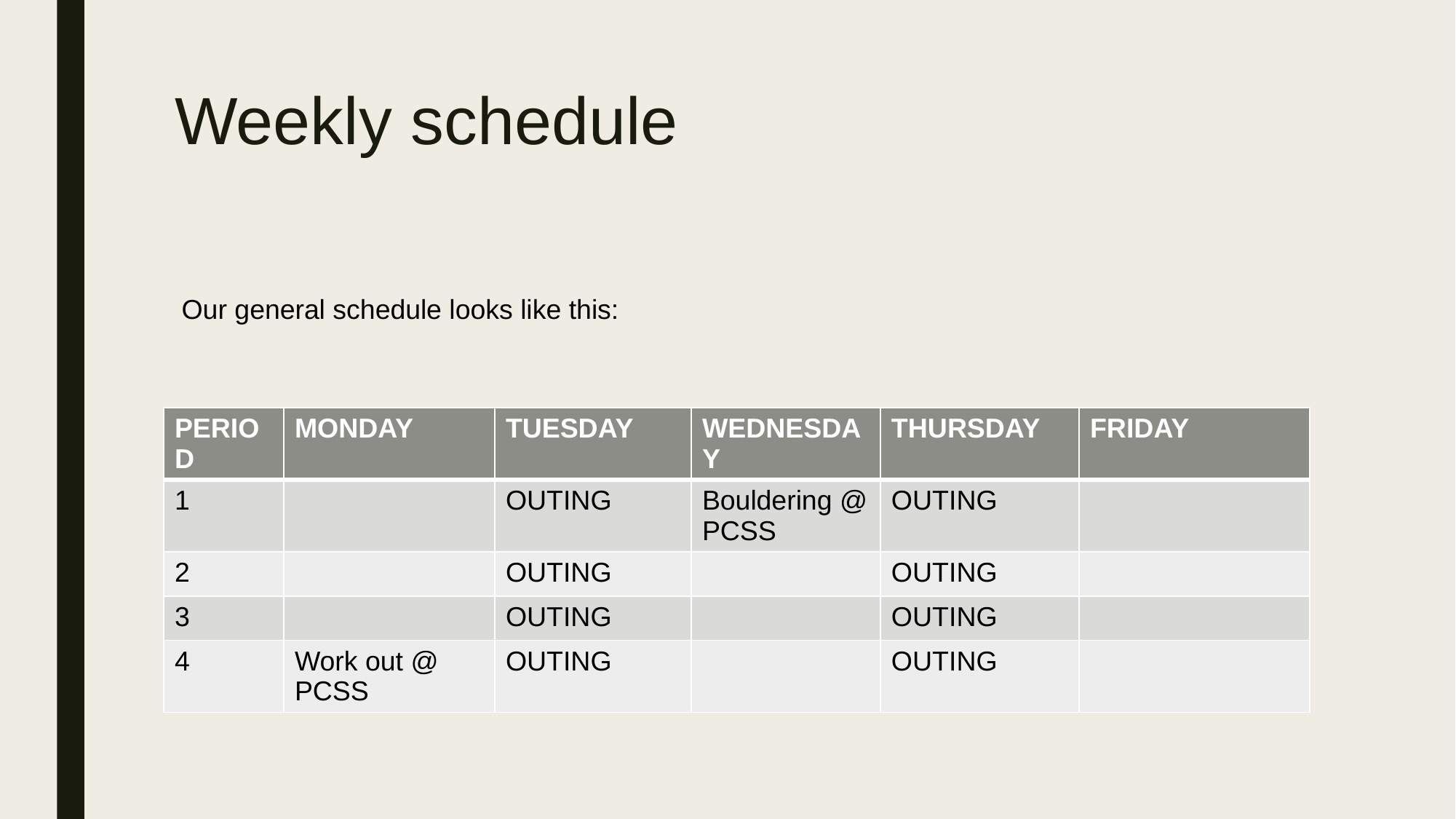

# Weekly schedule
Our general schedule looks like this:
| PERIOD | MONDAY | TUESDAY | WEDNESDAY | THURSDAY | FRIDAY |
| --- | --- | --- | --- | --- | --- |
| 1 |  | OUTING | Bouldering @ PCSS | OUTING |  |
| 2 |  | OUTING |  | OUTING |  |
| 3 |  | OUTING |  | OUTING |  |
| 4 | Work out @ PCSS | OUTING |  | OUTING |  |